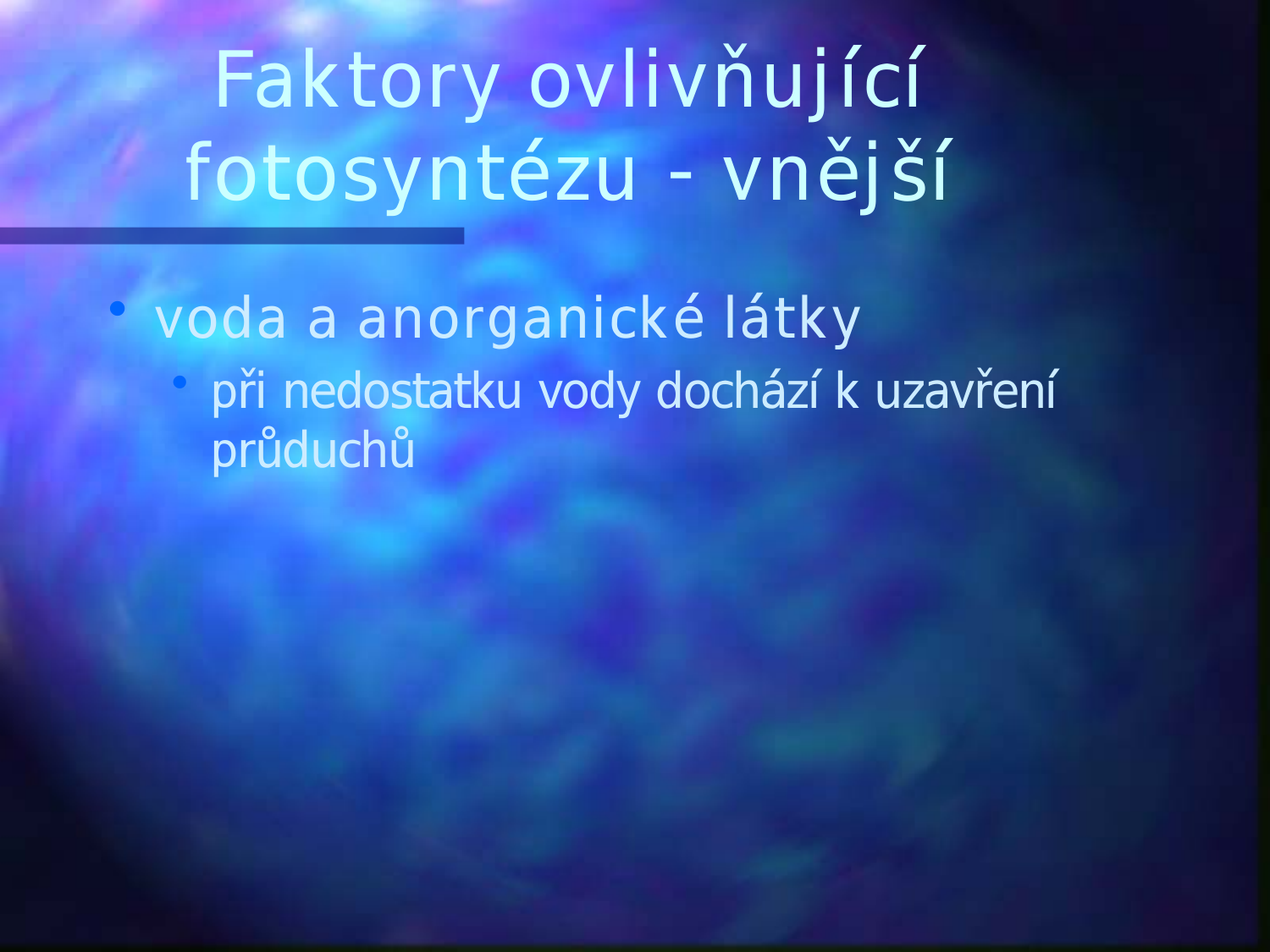

# Faktory ovlivňující fotosyntézu - vnější
voda a anorganické látky
při nedostatku vody dochází k uzavření průduchů